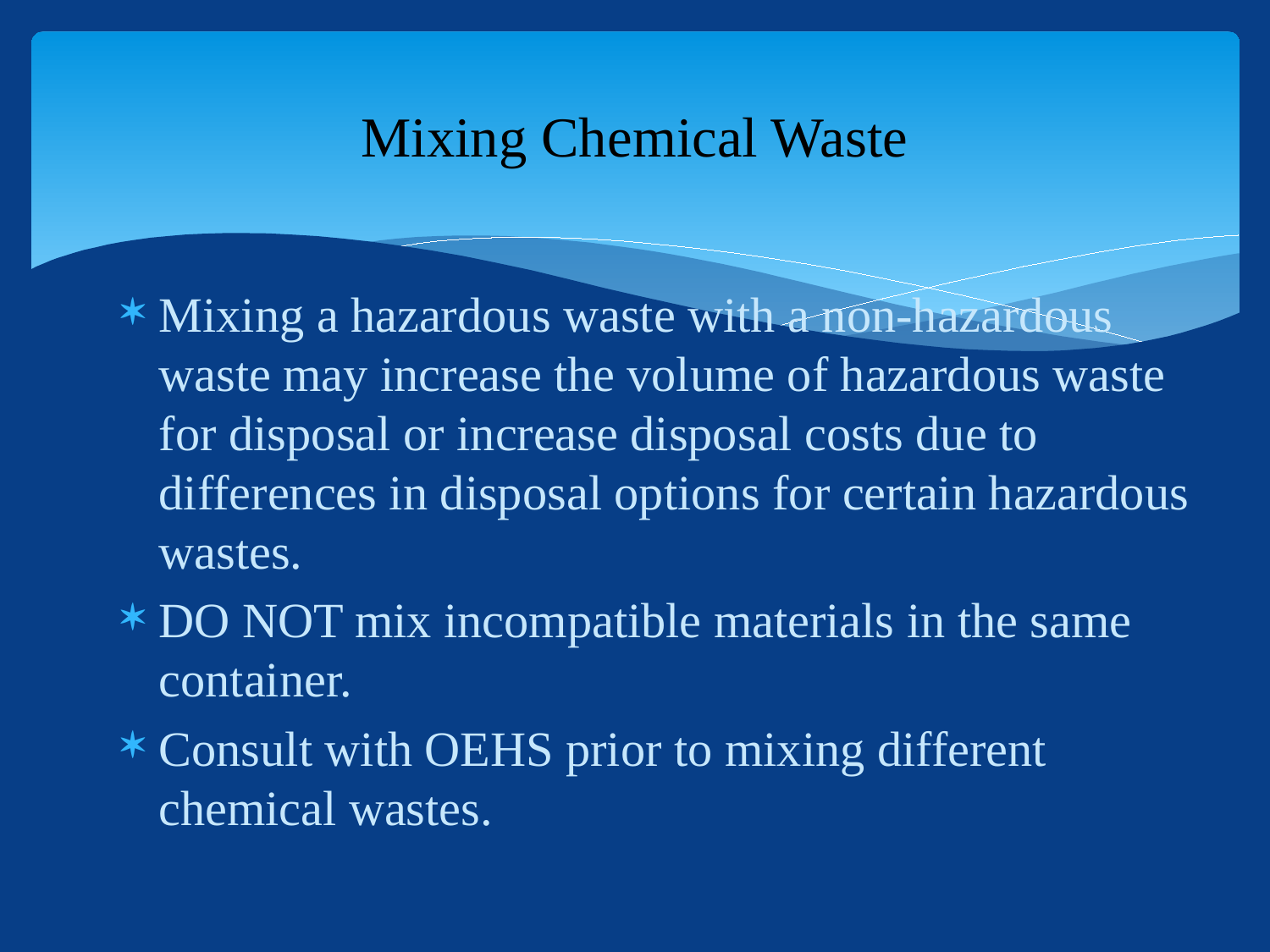

# Mixing Chemical Waste
Mixing a hazardous waste with a non-hazardous waste may increase the volume of hazardous waste for disposal or increase disposal costs due to differences in disposal options for certain hazardous wastes.
DO NOT mix incompatible materials in the same container.
Consult with OEHS prior to mixing different chemical wastes.